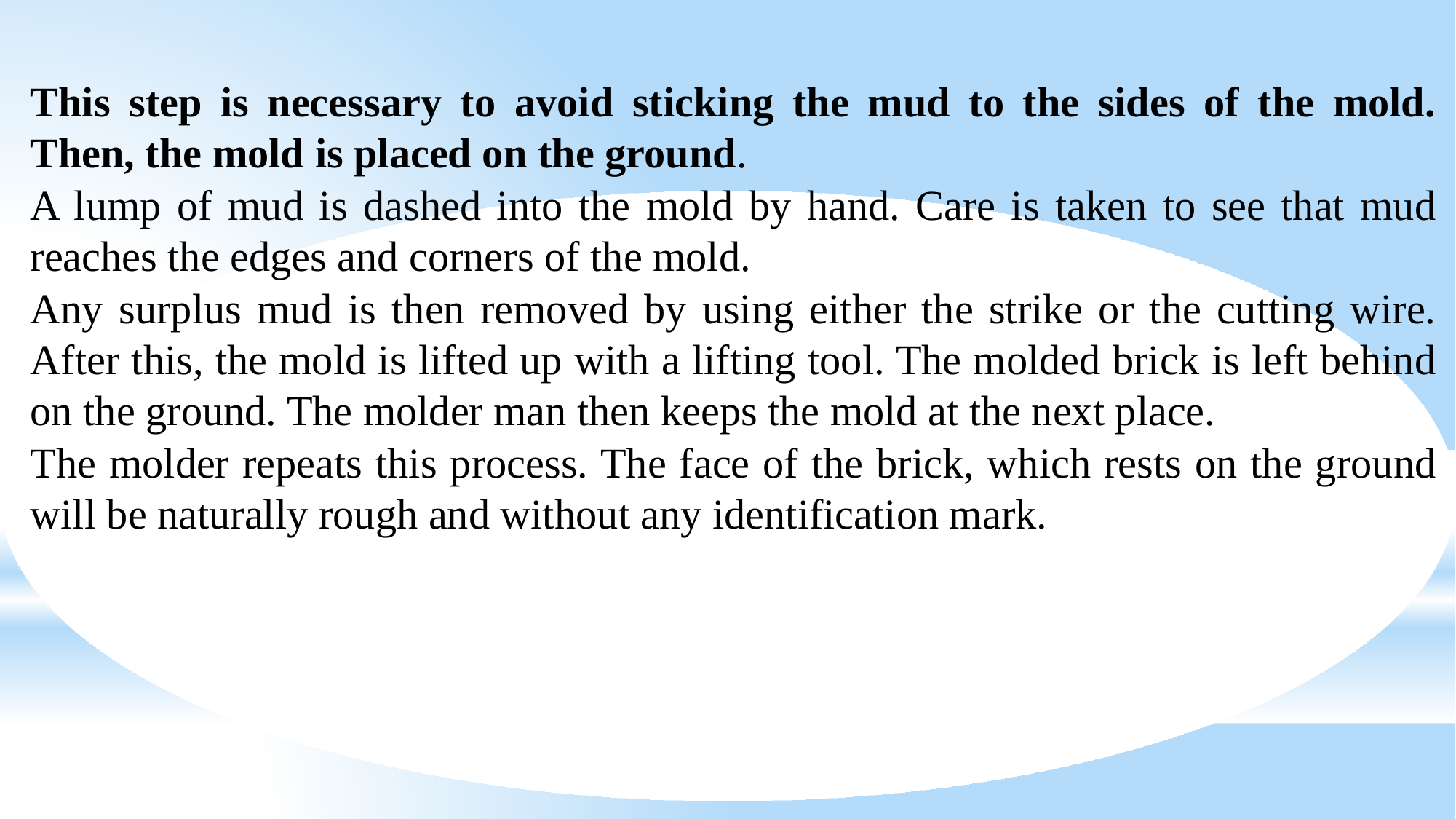

This step is necessary to avoid sticking the mud to the sides of the mold. Then, the mold is placed on the ground.
A lump of mud is dashed into the mold by hand. Care is taken to see that mud reaches the edges and corners of the mold.
Any surplus mud is then removed by using either the strike or the cutting wire. After this, the mold is lifted up with a lifting tool. The molded brick is left behind on the ground. The molder man then keeps the mold at the next place.
The molder repeats this process. The face of the brick, which rests on the ground will be naturally rough and without any identification mark.